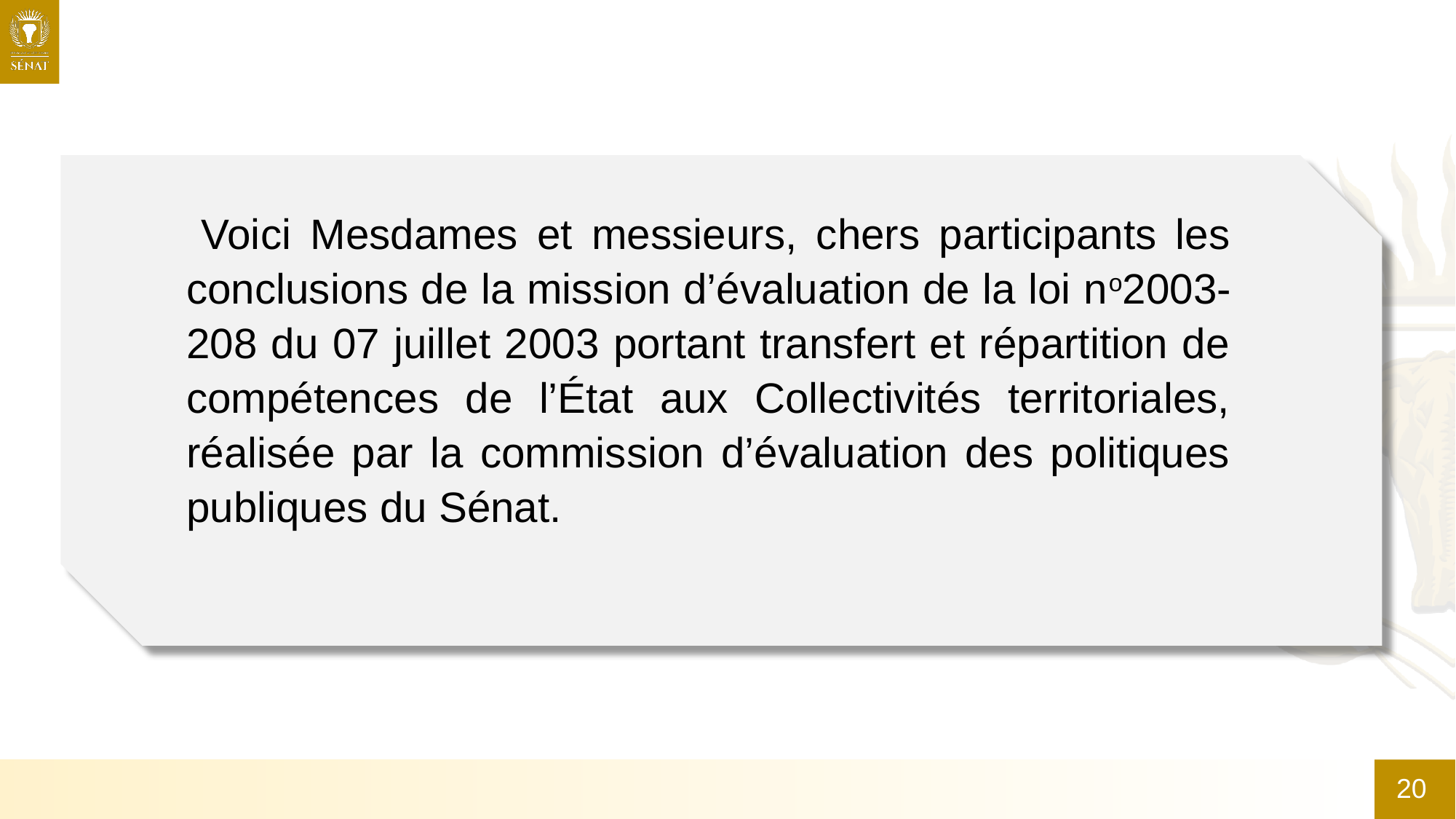

Voici Mesdames et messieurs, chers participants les conclusions de la mission d’évaluation de la loi no2003-208 du 07 juillet 2003 portant transfert et répartition de compétences de l’État aux Collectivités territoriales, réalisée par la commission d’évaluation des politiques publiques du Sénat.

20